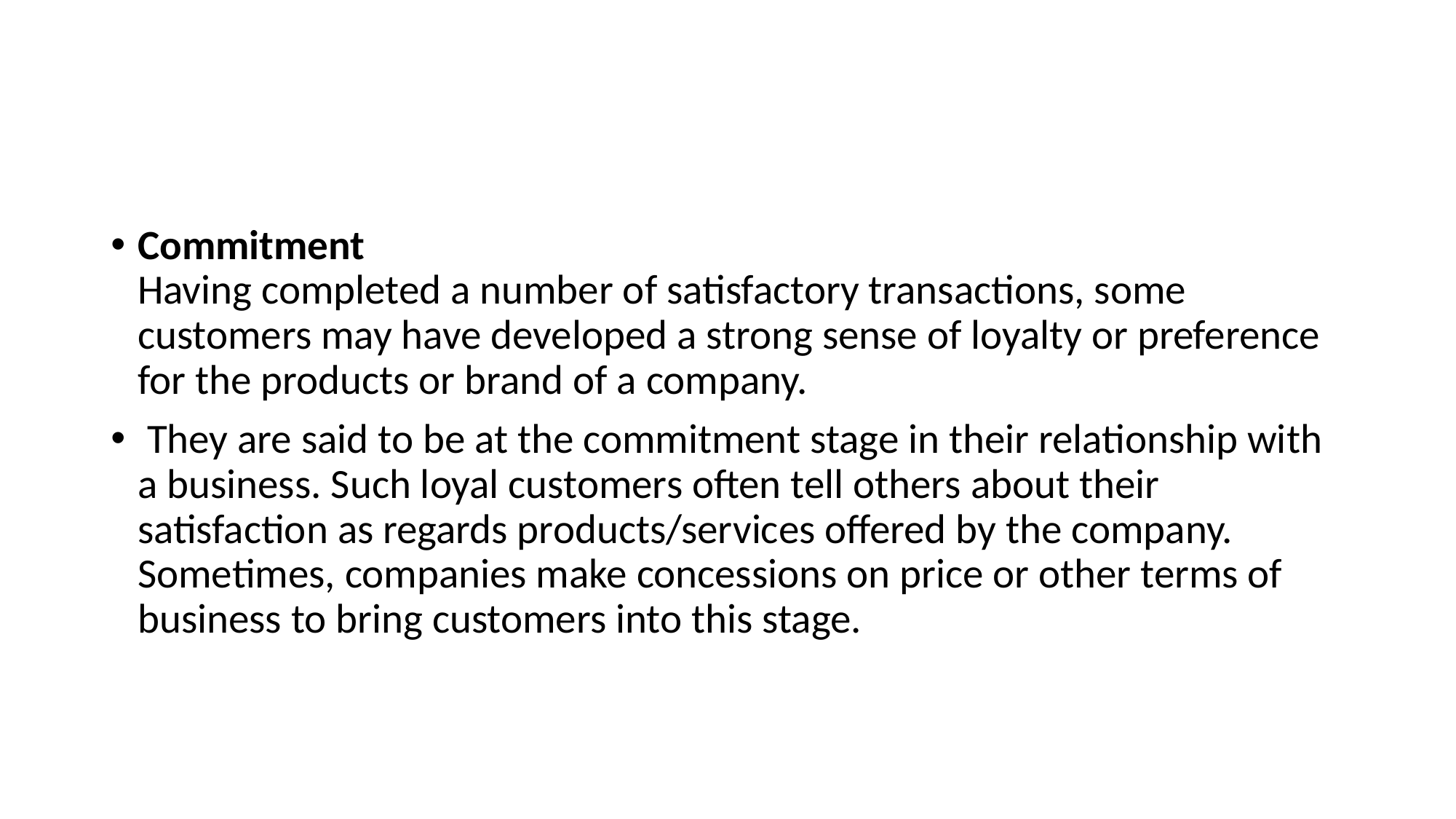

#
Commitment
Having completed a number of satisfactory transactions, some customers may have developed a strong sense of loyalty or preference for the products or brand of a company.
 They are said to be at the commitment stage in their relationship with a business. Such loyal customers often tell others about their satisfaction as regards products/services offered by the company. Sometimes, companies make concessions on price or other terms of business to bring customers into this stage.